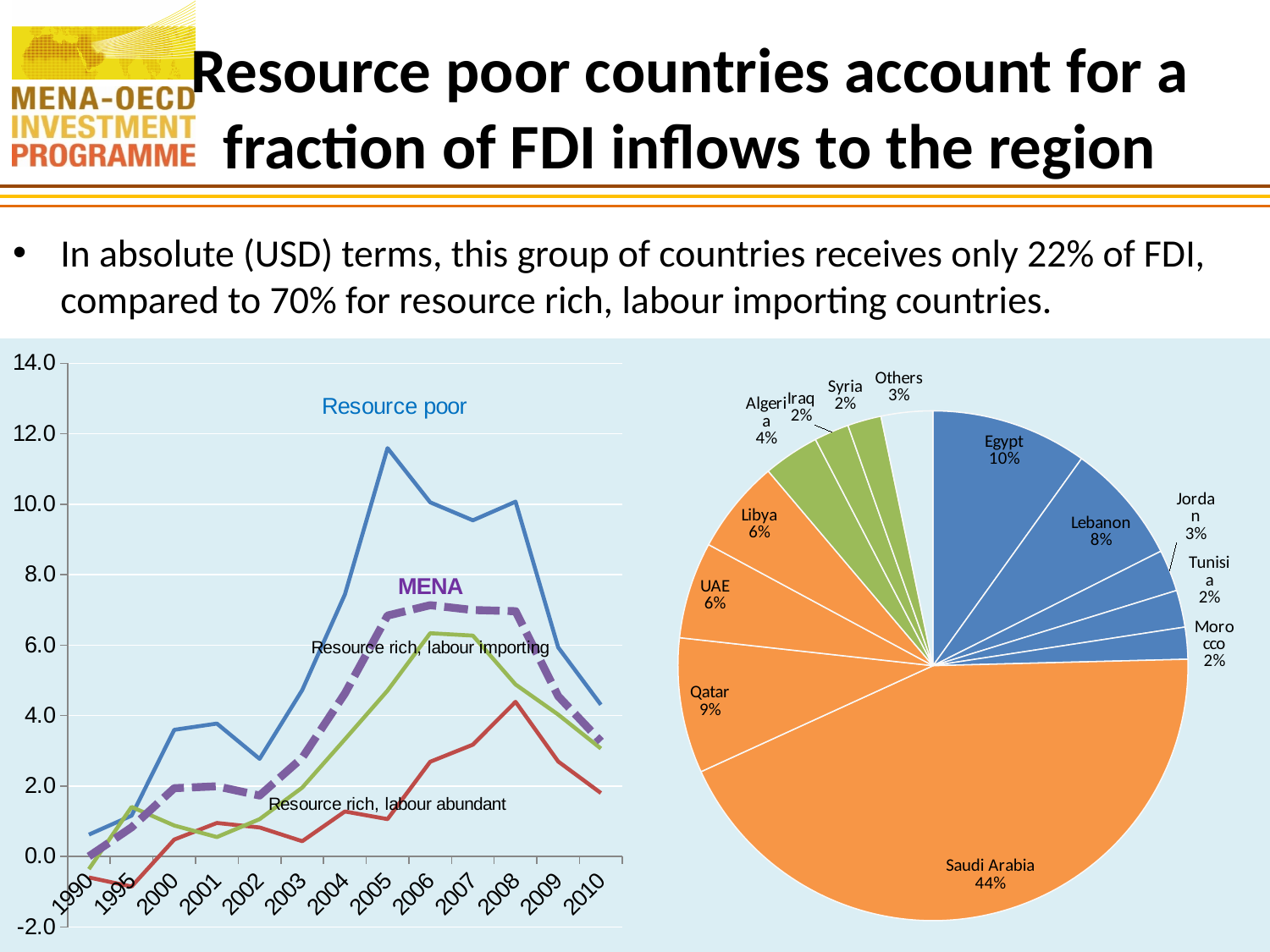

# Resource poor countries account for a fraction of FDI inflows to the region
In absolute (USD) terms, this group of countries receives only 22% of FDI, compared to 70% for resource rich, labour importing countries.

### Chart

| Category | Resource poor | Resource rich, labour abundant | Resource rich, labour importing | MENA |
|---|---|---|---|---|
| 1990 | 0.6220222571750013 | -0.5925241075249995 | -0.3566672904857143 | 0.005758452310526309 |
| 1995 | 1.1617633929499966 | -0.8508037128500011 | 1.4076806211285715 | 0.8286661389526304 |
| 2000 | 3.5957280807000007 | 0.4823337062250003 | 0.8803217251571426 | 1.9398637656105266 |
| 2001 | 3.774223427075 | 0.9537493514000015 | 0.5527766090571429 | 1.9935905834526322 |
| 2002 | 2.772070751512504 | 0.8249759476500013 | 1.0610633526285698 | 1.7317849090052633 |
| 2003 | 4.7250501619500005 | 0.43582321247500055 | 1.957503345085714 | 2.8024325032157833 |
| 2004 | 7.439256076875001 | 1.2798766682999974 | 3.3273396605428602 | 4.6276280479999885 |
| 2005 | 11.592028172437498 | 1.0617377992749977 | 4.7088806492428565 | 6.839228480068438 |
| 2006 | 10.053481341725018 | 2.6906791317499987 | 6.339561588357143 | 7.13513149364737 |
| 2007 | 9.5423856383625 | 3.175927579325 | 6.270882459142857 | 6.996788033589474 |
| 2008 | 10.070994552375016 | 4.39117764849999 | 4.8824723272285695 | 6.963682805452642 |
| 2009 | 5.935208415287513 | 2.69667920075 | 4.029288378871429 | 4.551231725126324 |
| 2010 | 4.308618325842859 | 1.801927961675 | 3.065298246085715 | 3.268062658344445 |

### Chart

| Category |  |
|---|---|
| Egypt | 6.3856 |
| Lebanon | 4.954862949658992 |
| Jordan | 1.7038081805359977 |
| Tunisia | 1.5125052396255 |
| Morocco | 1.3037176434807 |
| Saudi Arabia | 28.105 |
| Qatar | 5.5344542124541976 |
| UAE | 3.9483 |
| Libya | 3.8333911644268 |
| Algeria | 2.2912 |
| Iraq | 1.426399999999998 |
| Syria | 1.380894043947498 |
| Others | 2.108295245731104 |
17